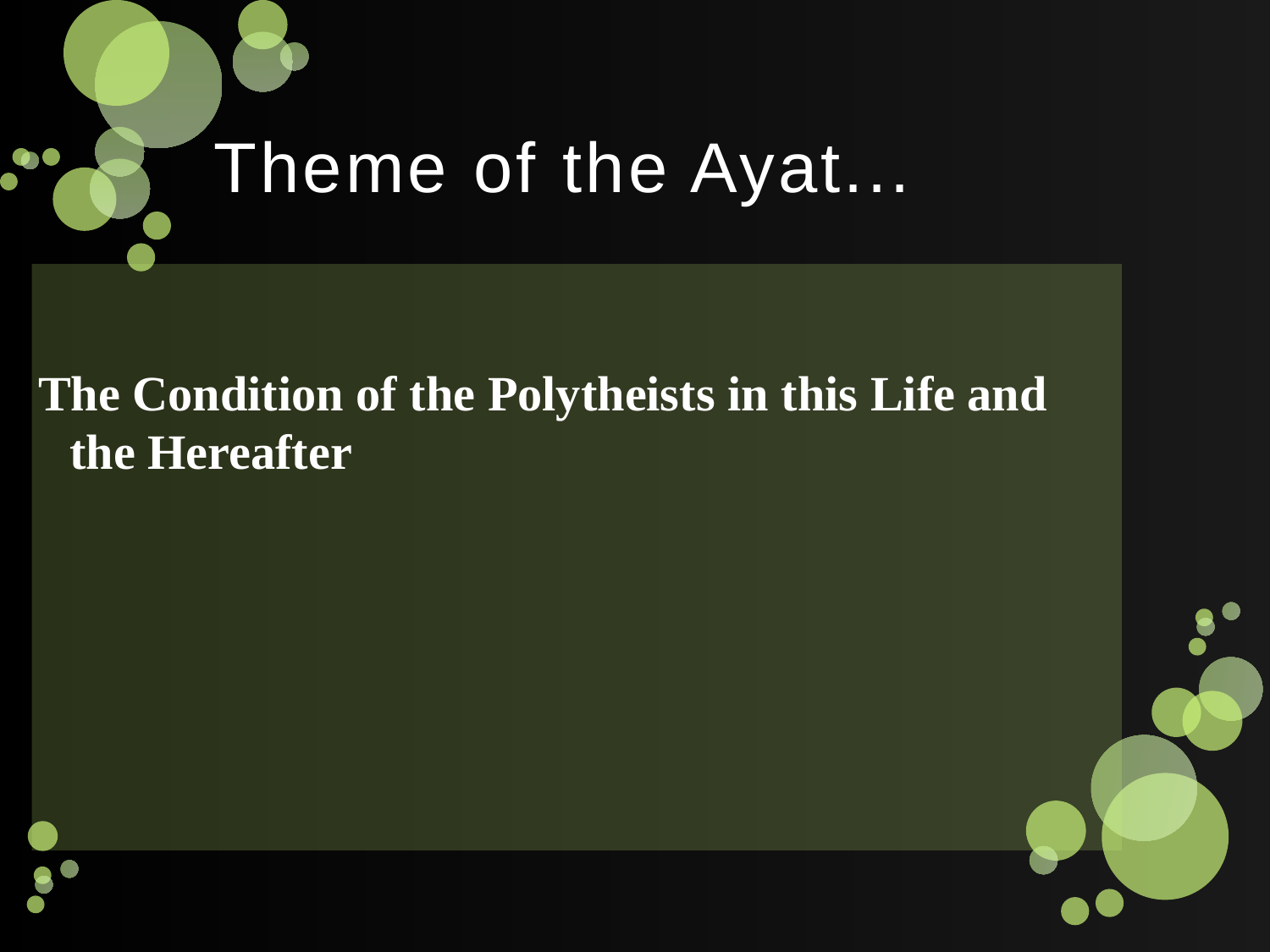

# Theme of the Ayat...

The Condition of the Polytheists in this Life and the Hereafter